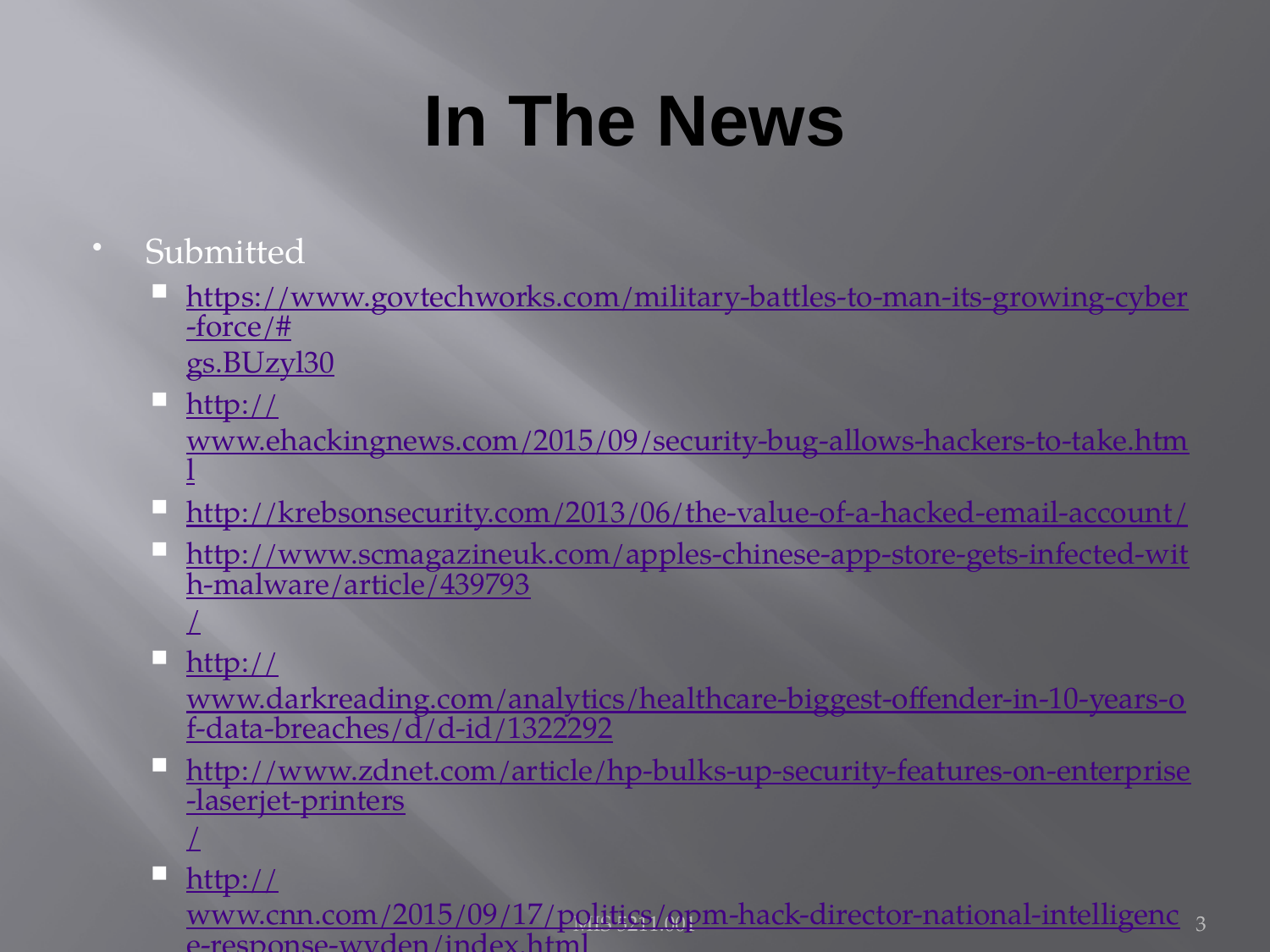

# In The News
Submitted
https://www.govtechworks.com/military-battles-to-man-its-growing-cyber-force/#gs.BUzyl30
http://www.ehackingnews.com/2015/09/security-bug-allows-hackers-to-take.html
http://krebsonsecurity.com/2013/06/the-value-of-a-hacked-email-account/
http://www.scmagazineuk.com/apples-chinese-app-store-gets-infected-with-malware/article/439793/
http://www.darkreading.com/analytics/healthcare-biggest-offender-in-10-years-of-data-breaches/d/d-id/1322292
http://www.zdnet.com/article/hp-bulks-up-security-features-on-enterprise-laserjet-printers/
http://www.cnn.com/2015/09/17/politics/opm-hack-director-national-intelligence-response-wyden/index.html
http://arstechnica.com/security/2014/03/malware-designed-to-take-over-cameras-and-record-audio-enters-google-play/

MIS 5211.001
3